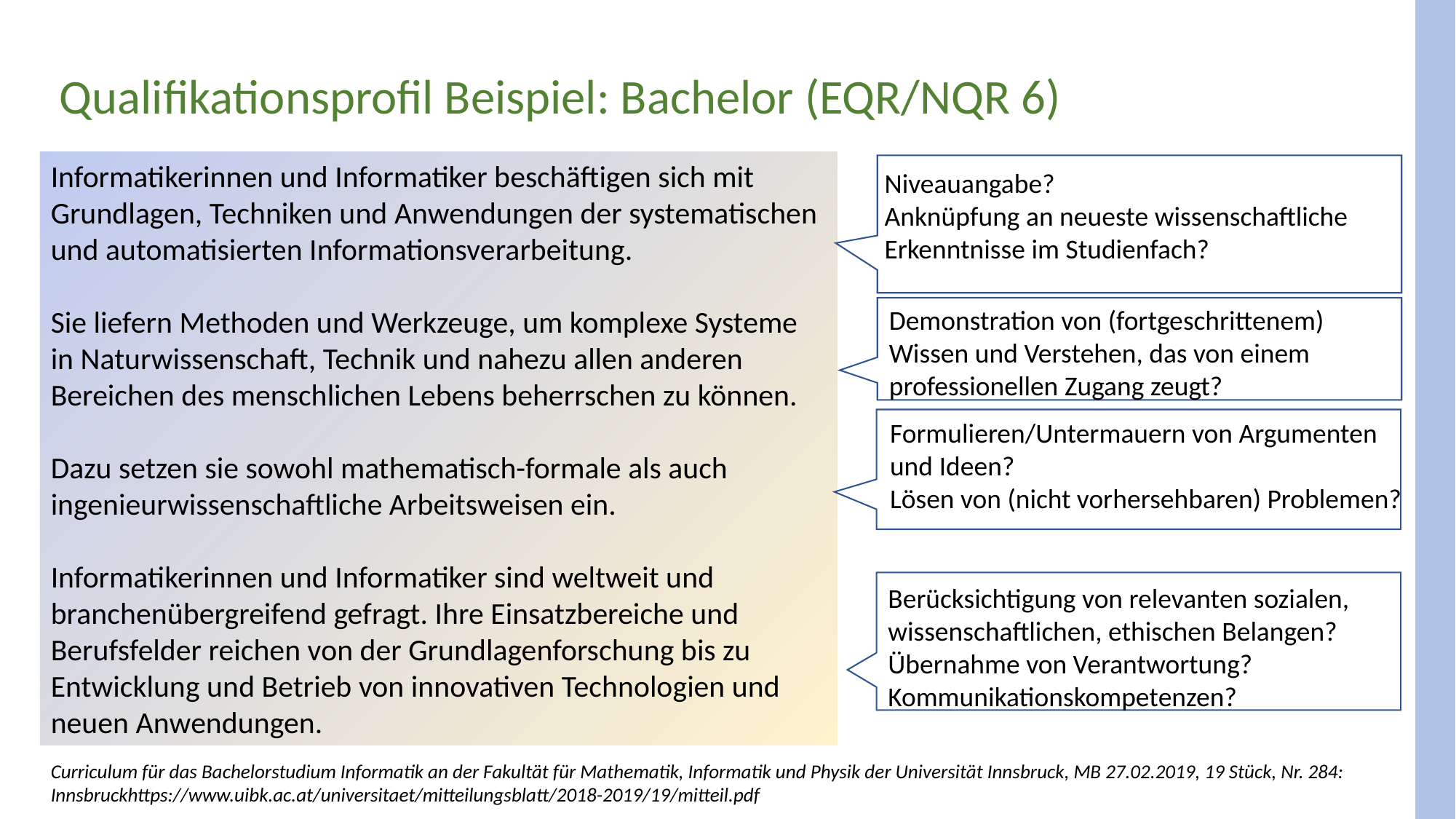

Qualifikationsprofil Beispiel: Bachelor (EQR/NQR 6)
Informatikerinnen und Informatiker beschäftigen sich mit Grundlagen, Techniken und Anwendungen der systematischen und automatisierten Informationsverarbeitung.

Sie liefern Methoden und Werkzeuge, um komplexe Systeme in Naturwissenschaft, Technik und nahezu allen anderen Bereichen des menschlichen Lebens beherrschen zu können.

Dazu setzen sie sowohl mathematisch-formale als auch ingenieurwissenschaftliche Arbeitsweisen ein.

Informatikerinnen und Informatiker sind weltweit und branchenübergreifend gefragt. Ihre Einsatzbereiche und Berufsfelder reichen von der Grundlagenforschung bis zu Entwicklung und Betrieb von innovativen Technologien und neuen Anwendungen.

Niveauangabe?
Anknüpfung an neueste wissenschaftliche Erkenntnisse im Studienfach?

Demonstration von (fortgeschrittenem) Wissen und Verstehen, das von einem professionellen Zugang zeugt?

Formulieren/Untermauern von Argumenten und Ideen?
Lösen von (nicht vorhersehbaren) Problemen?

Berücksichtigung von relevanten sozialen, wissenschaftlichen, ethischen Belangen?
Übernahme von Verantwortung? Kommunikationskompetenzen?
Curriculum für das Bachelorstudium Informatik an der Fakultät für Mathematik, Informatik und Physik der Universität Innsbruck, MB 27.02.2019, 19 Stück, Nr. 284:  Innsbruckhttps://www.uibk.ac.at/universitaet/mitteilungsblatt/2018-2019/19/mitteil.pdf